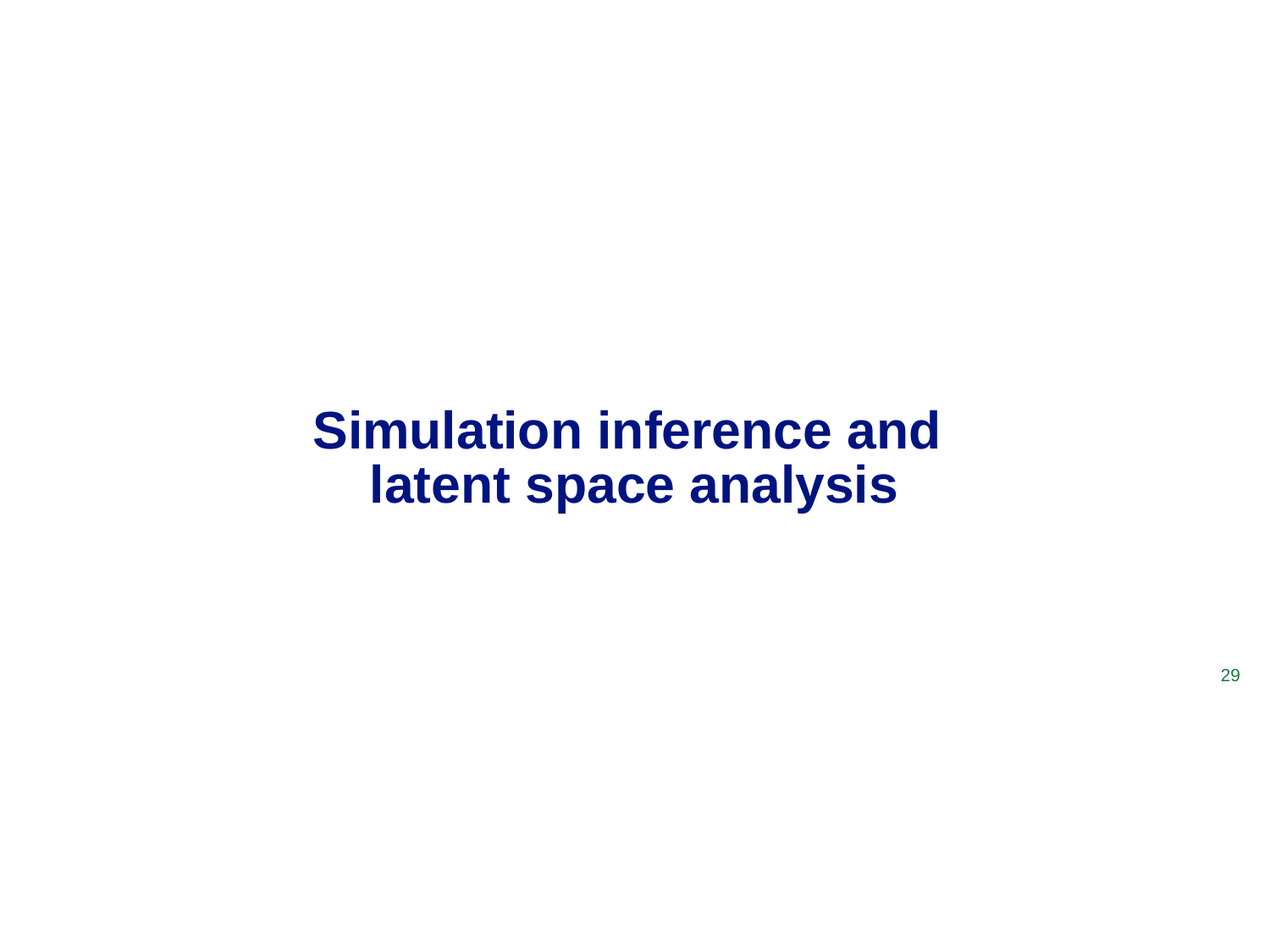

# Simulation inference and
latent space analysis
29